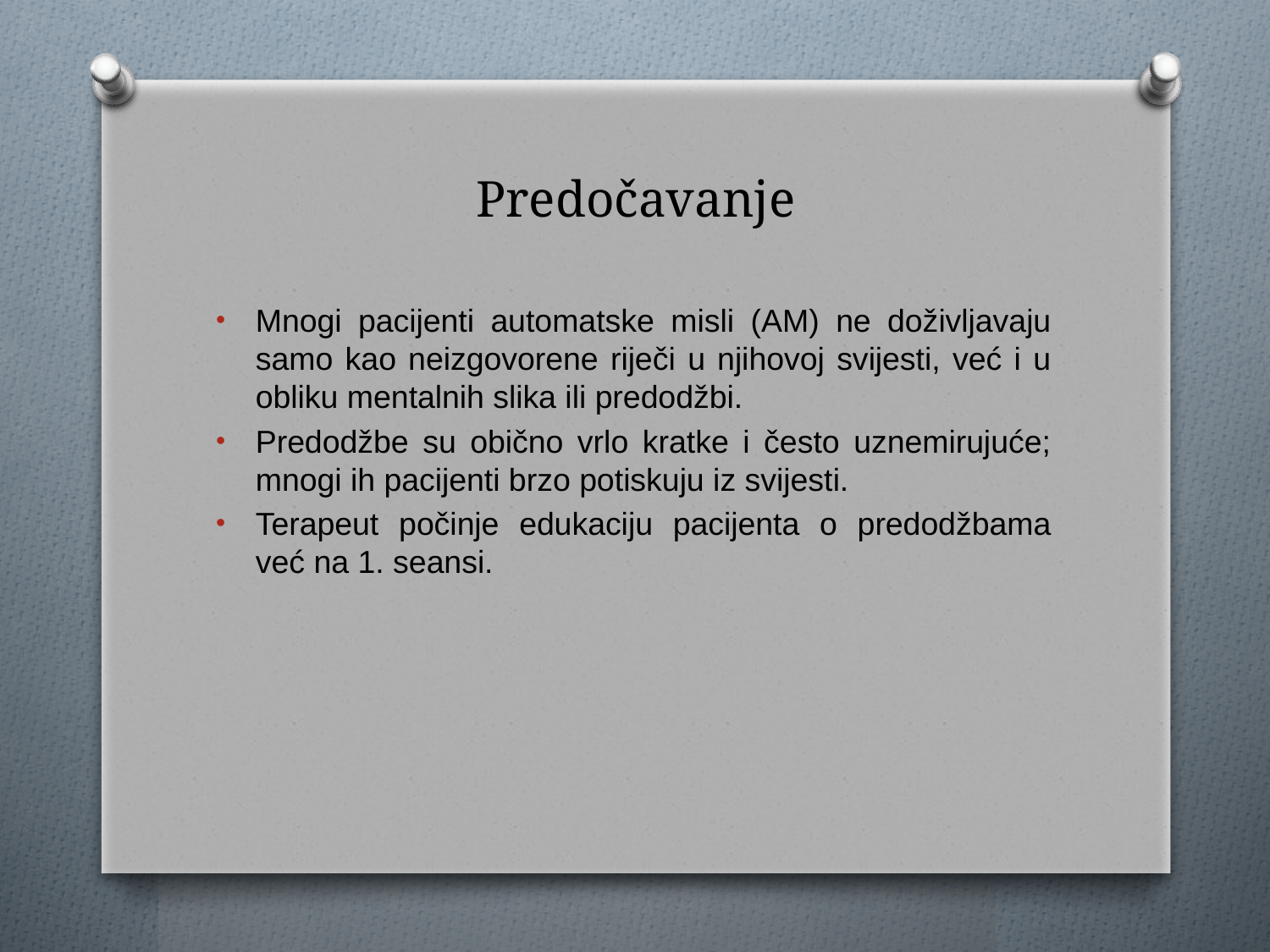

# Predočavanje
Mnogi pacijenti automatske misli (AM) ne doživljavaju samo kao neizgovorene riječi u njihovoj svijesti, već i u obliku mentalnih slika ili predodžbi.
Predodžbe su obično vrlo kratke i često uznemirujuće; mnogi ih pacijenti brzo potiskuju iz svijesti.
Terapeut počinje edukaciju pacijenta o predodžbama već na 1. seansi.